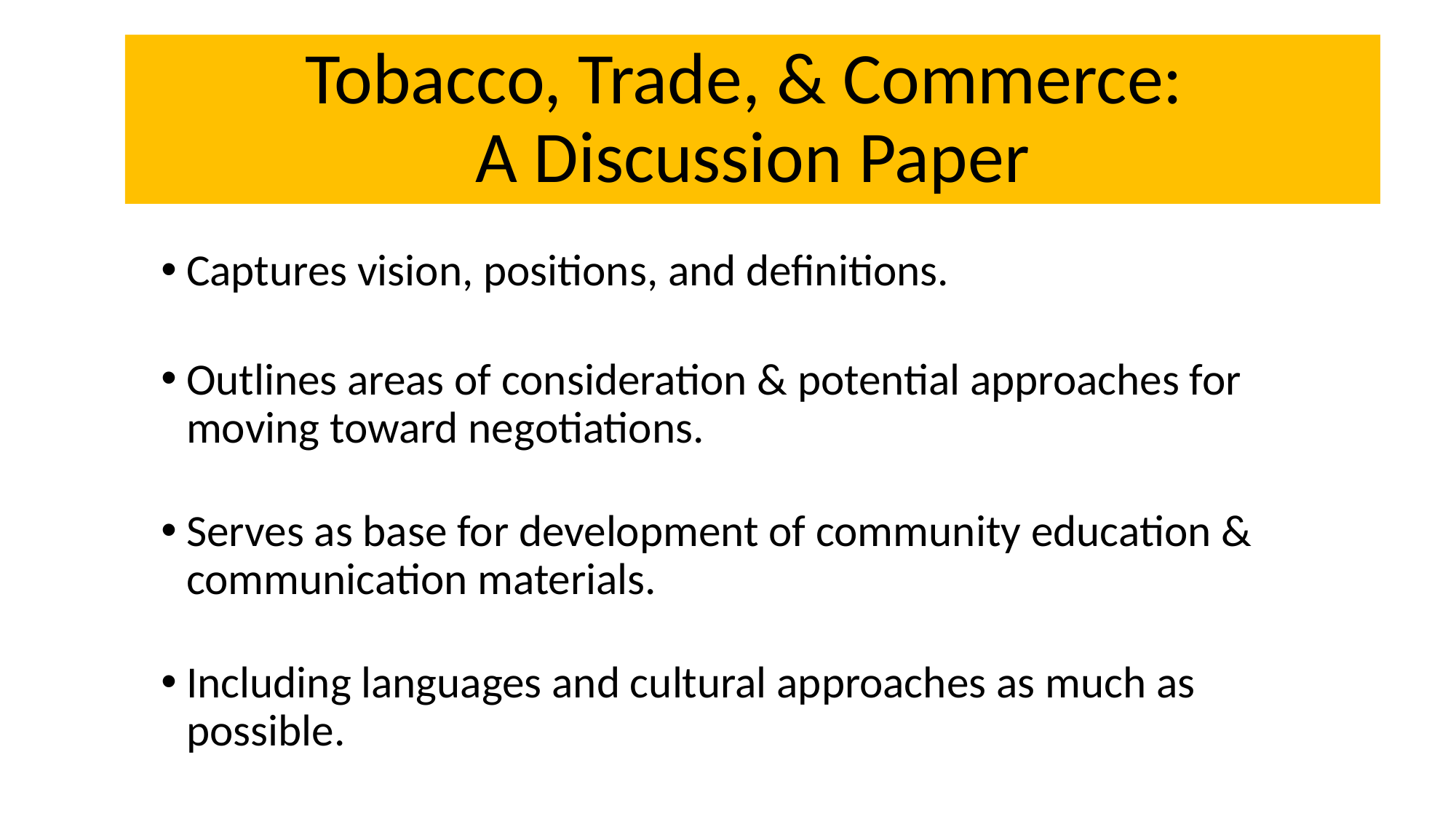

# Tobacco, Trade, & Commerce: A Discussion Paper
Captures vision, positions, and definitions.
Outlines areas of consideration & potential approaches for moving toward negotiations.
Serves as base for development of community education & communication materials.
Including languages and cultural approaches as much as possible.